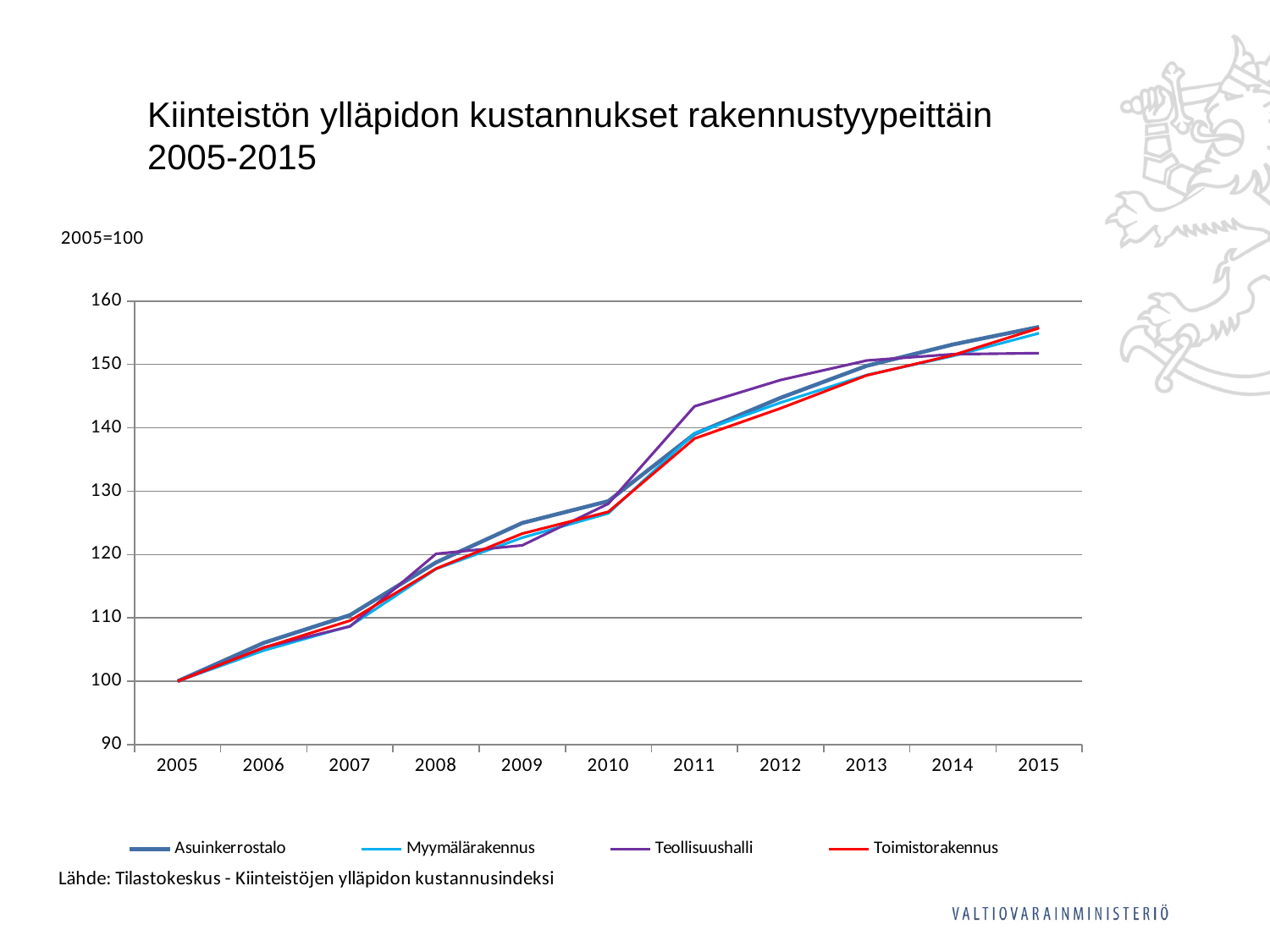

Kiinteistön ylläpidon kustannukset rakennustyypeittäin 2005-2015

### Chart

| Category | Asuinkerrostalo | Myymälärakennus | Teollisuushalli | Toimistorakennus |
|---|---|---|---|---|
| 2005 | 100.0 | 100.0 | 100.0 | 100.0 |
| 2006 | 106.05550883095 | 104.8494983277592 | 105.32003325020783 | 105.28080469404861 |
| 2007 | 110.42893187552563 | 108.69565217391305 | 108.64505403158769 | 109.55574182732606 |
| 2008 | 118.75525651808238 | 117.72575250836123 | 120.11637572734831 | 117.77032690695725 |
| 2009 | 124.97897392767027 | 122.65886287625419 | 121.44638403990027 | 123.30259849119865 |
| 2010 | 128.42724978973922 | 126.50501672240804 | 128.01330008312553 | 126.7393126571668 |
| 2011 | 139.0243902439024 | 139.1304347826087 | 143.39152119700748 | 138.3067896060352 |
| 2012 | 144.74348191757772 | 143.97993311036788 | 147.5477971737323 | 143.08466051969822 |
| 2013 | 149.78973927670305 | 148.32775919732444 | 150.6234413965087 | 148.28164291701592 |
| 2014 | 153.15391084945327 | 151.33779264214047 | 151.62094763092267 | 151.46689019279125 |
| 2015 | 155.9293523969722 | 154.933110367893 | 151.78719866999168 | 155.74182732606872 |